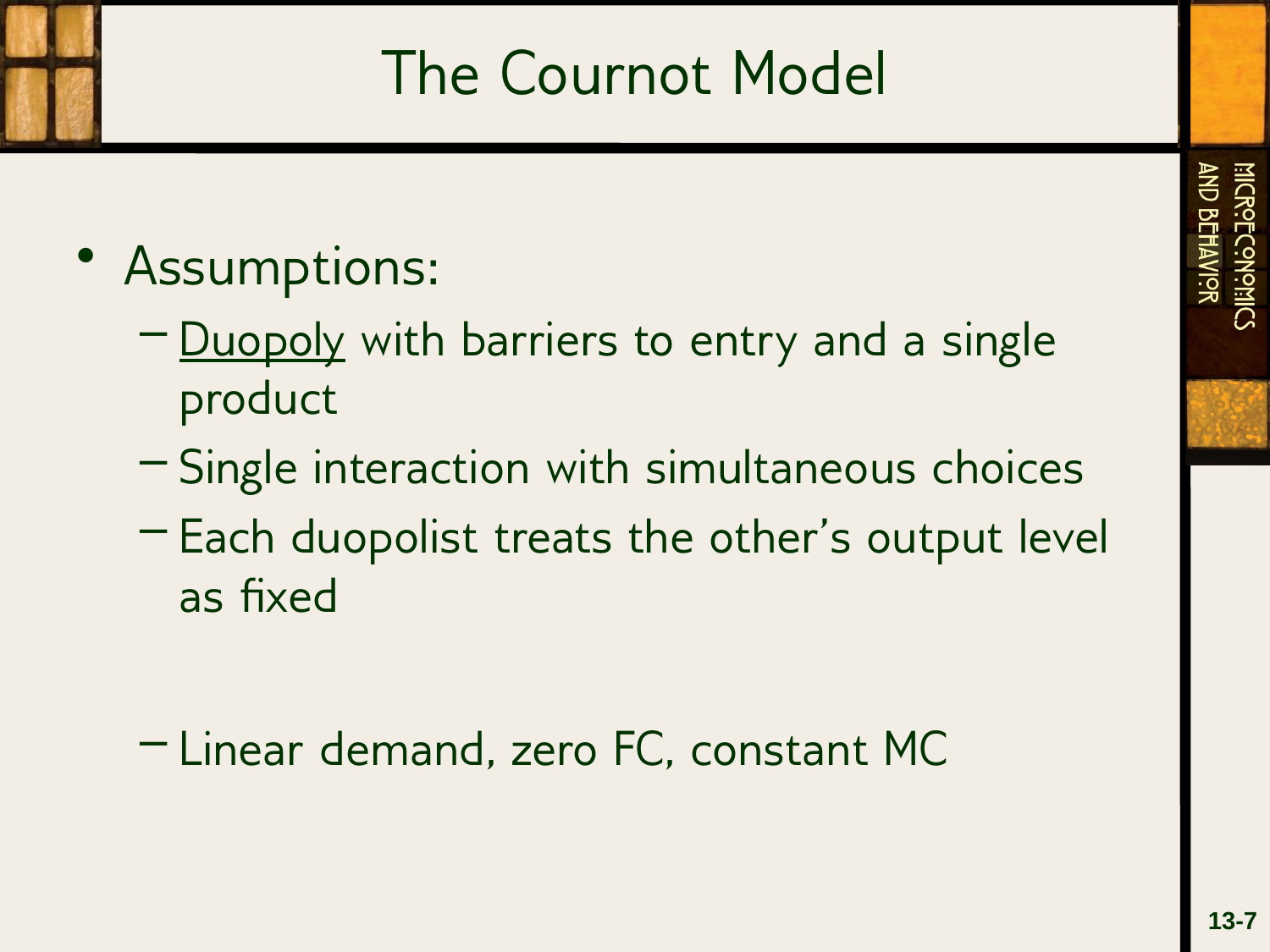

# The Cournot Model
Assumptions:
Duopoly with barriers to entry and a single product
Single interaction with simultaneous choices
Each duopolist treats the other’s output level as fixed

Linear demand, zero FC, constant MC

13-7